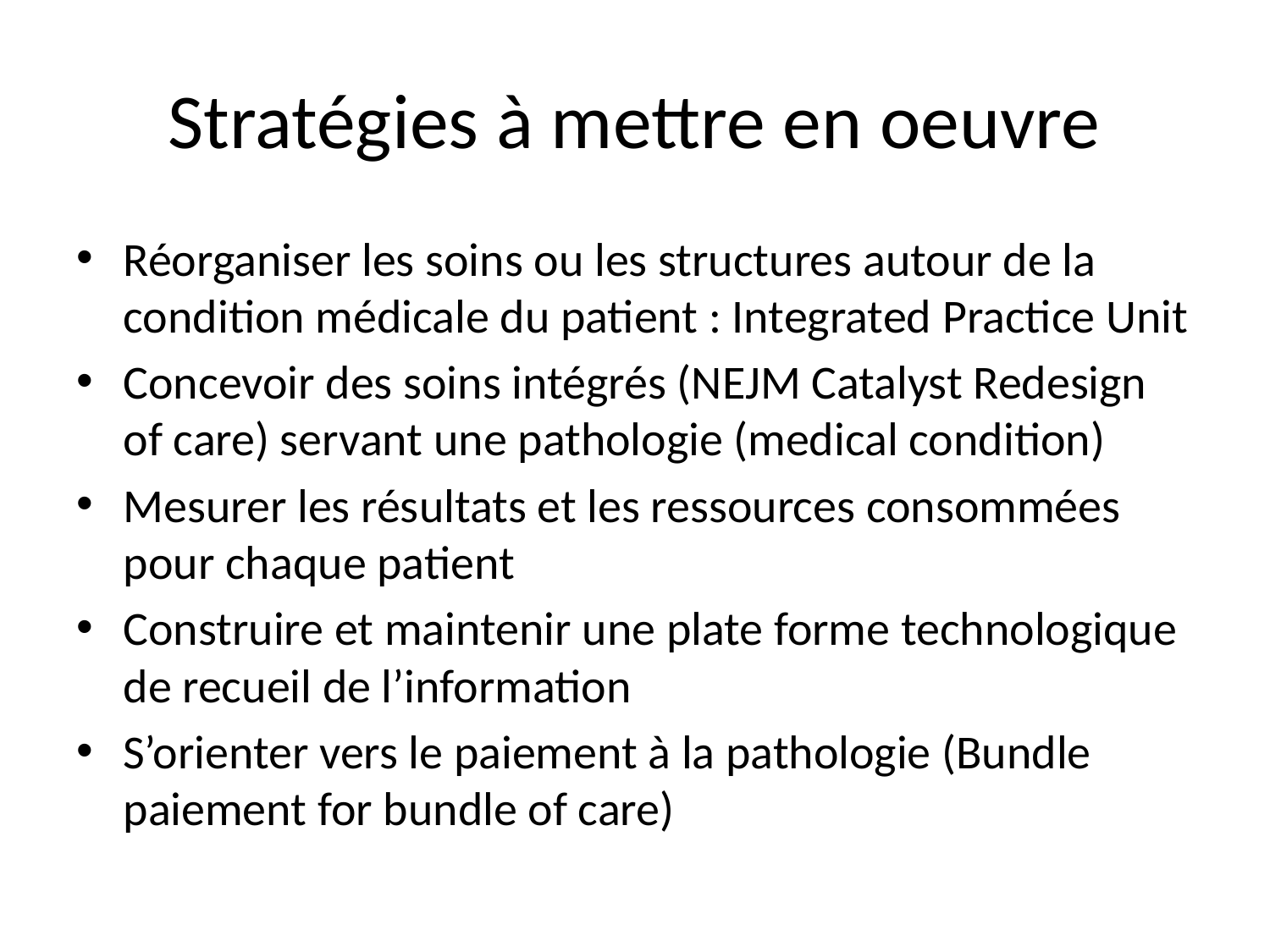

# Stratégies à mettre en oeuvre
Réorganiser les soins ou les structures autour de la condition médicale du patient : Integrated Practice Unit
Concevoir des soins intégrés (NEJM Catalyst Redesign of care) servant une pathologie (medical condition)
Mesurer les résultats et les ressources consommées pour chaque patient
Construire et maintenir une plate forme technologique de recueil de l’information
S’orienter vers le paiement à la pathologie (Bundle paiement for bundle of care)